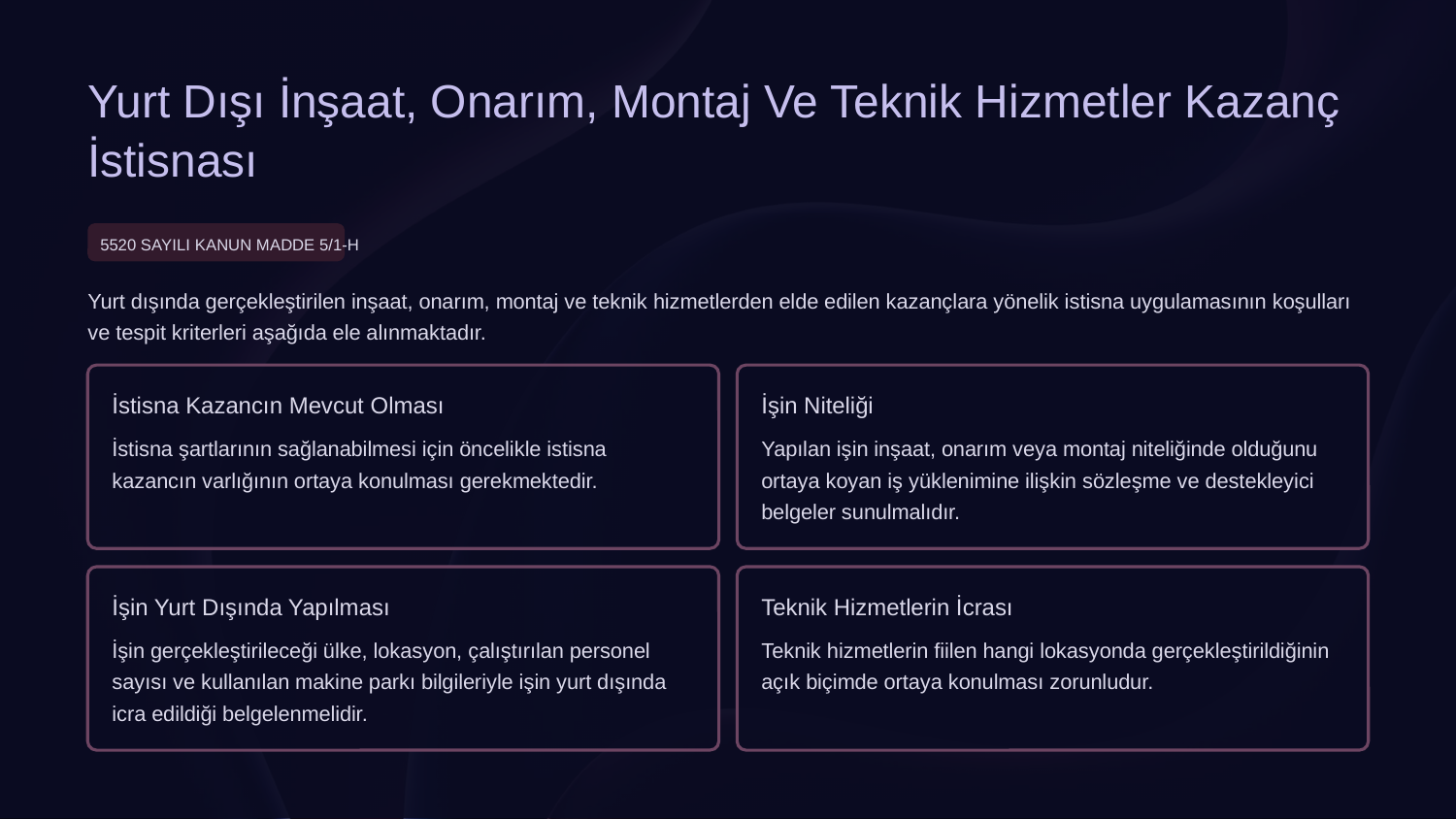

Yurt Dışı İnşaat, Onarım, Montaj Ve Teknik Hizmetler Kazanç İstisnası

5520 SAYILI KANUN MADDE 5/1-H
Yurt dışında gerçekleştirilen inşaat, onarım, montaj ve teknik hizmetlerden elde edilen kazançlara yönelik istisna uygulamasının koşulları ve tespit kriterleri aşağıda ele alınmaktadır.

İstisna Kazancın Mevcut Olması
İşin Niteliği
İstisna şartlarının sağlanabilmesi için öncelikle istisna kazancın varlığının ortaya konulması gerekmektedir.
Yapılan işin inşaat, onarım veya montaj niteliğinde olduğunu ortaya koyan iş yüklenimine ilişkin sözleşme ve destekleyici belgeler sunulmalıdır.

İşin Yurt Dışında Yapılması
Teknik Hizmetlerin İcrası
İşin gerçekleştirileceği ülke, lokasyon, çalıştırılan personel sayısı ve kullanılan makine parkı bilgileriyle işin yurt dışında icra edildiği belgelenmelidir.
Teknik hizmetlerin fiilen hangi lokasyonda gerçekleştirildiğinin açık biçimde ortaya konulması zorunludur.